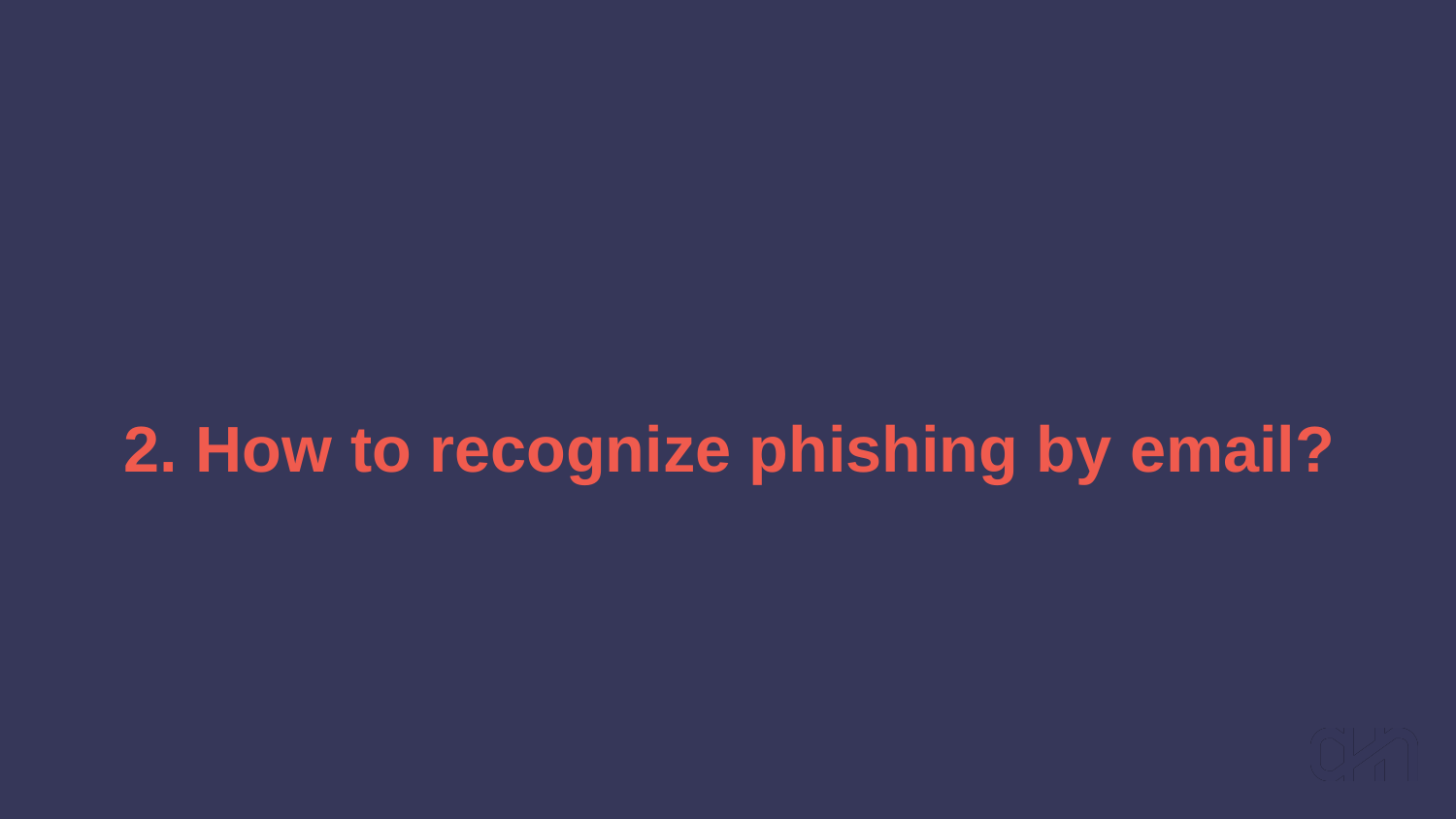

# 2. How to recognize phishing by email?